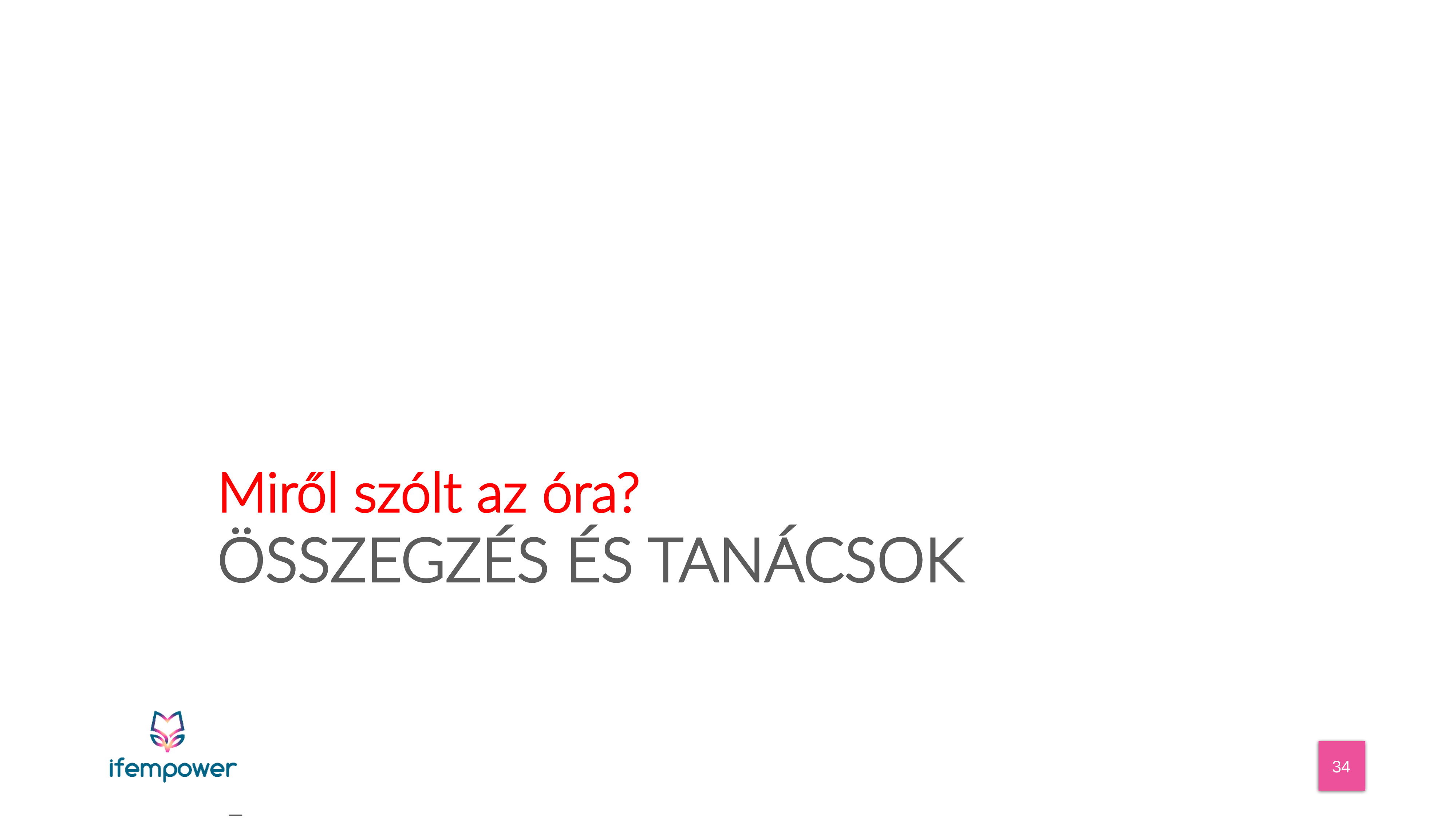

Miről szólt az óra?
# Összegzés és tanácsok
_